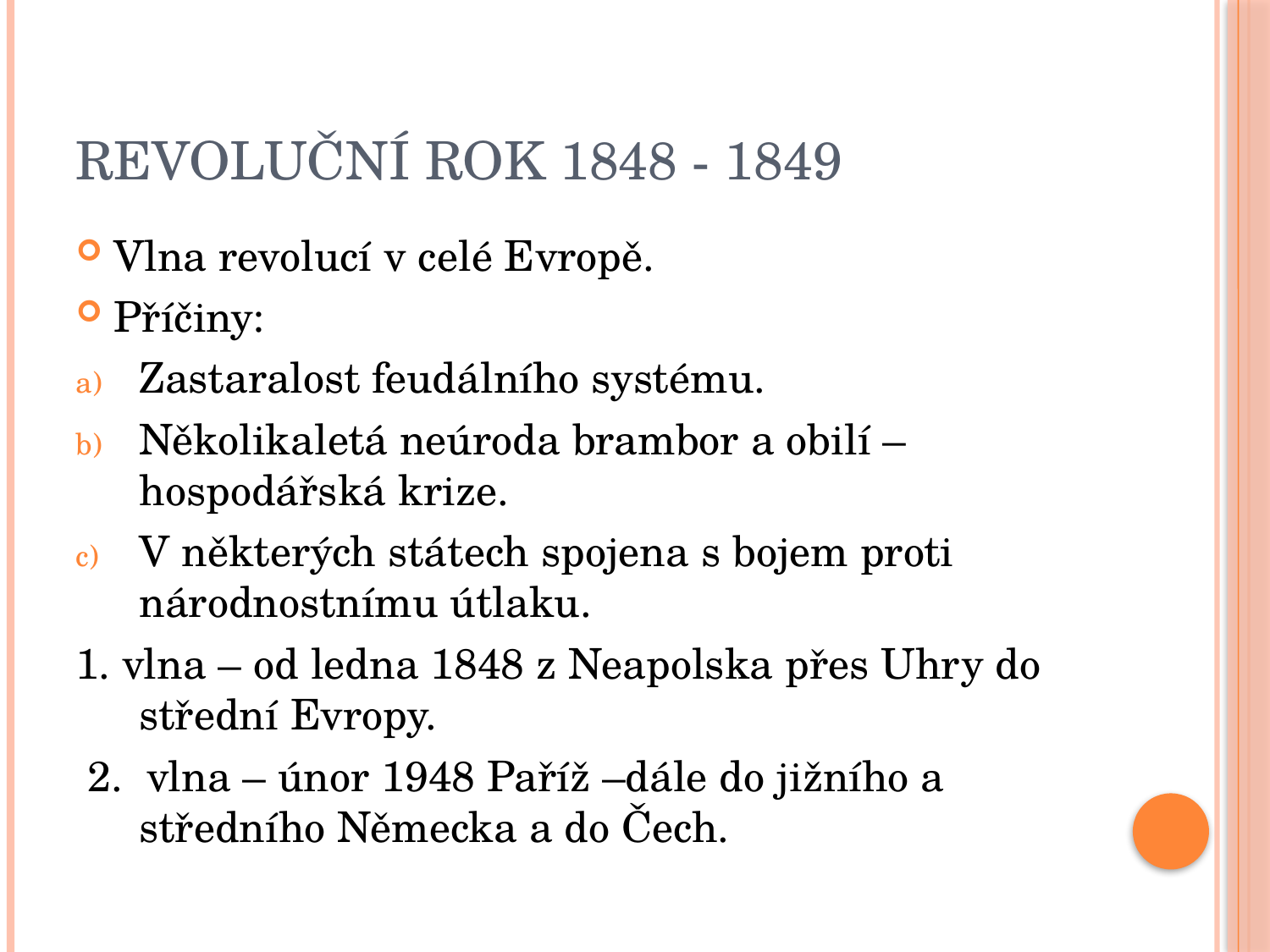

# Revoluční rok 1848 - 1849
Vlna revolucí v celé Evropě.
Příčiny:
Zastaralost feudálního systému.
Několikaletá neúroda brambor a obilí – hospodářská krize.
V některých státech spojena s bojem proti národnostnímu útlaku.
1. vlna – od ledna 1848 z Neapolska přes Uhry do střední Evropy.
 2.  vlna – únor 1948 Paříž –dále do jižního a středního Německa a do Čech.